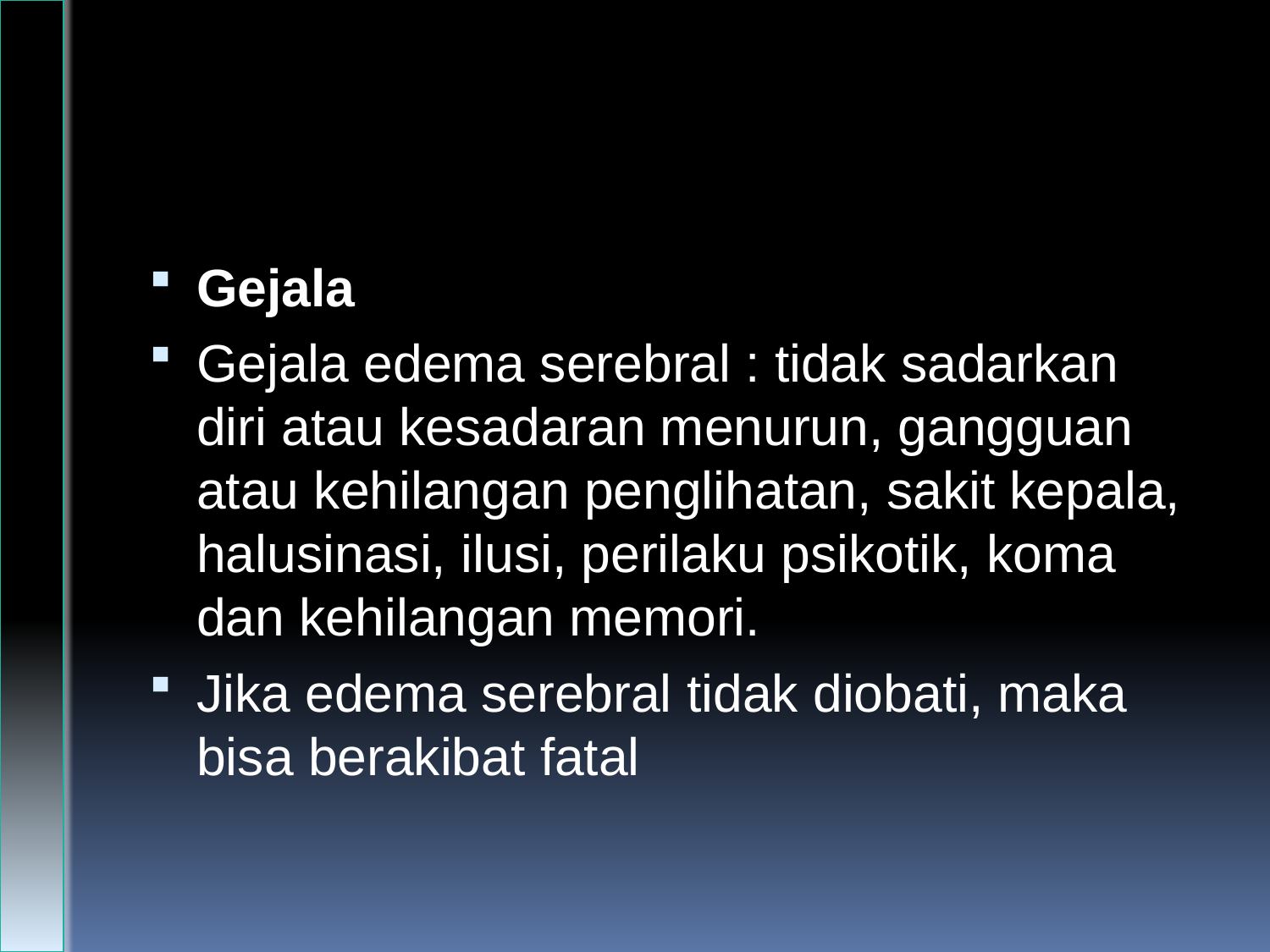

#
Gejala
Gejala edema serebral : tidak sadarkan diri atau kesadaran menurun, gangguan atau kehilangan penglihatan, sakit kepala, halusinasi, ilusi, perilaku psikotik, koma dan kehilangan memori.
Jika edema serebral tidak diobati, maka bisa berakibat fatal